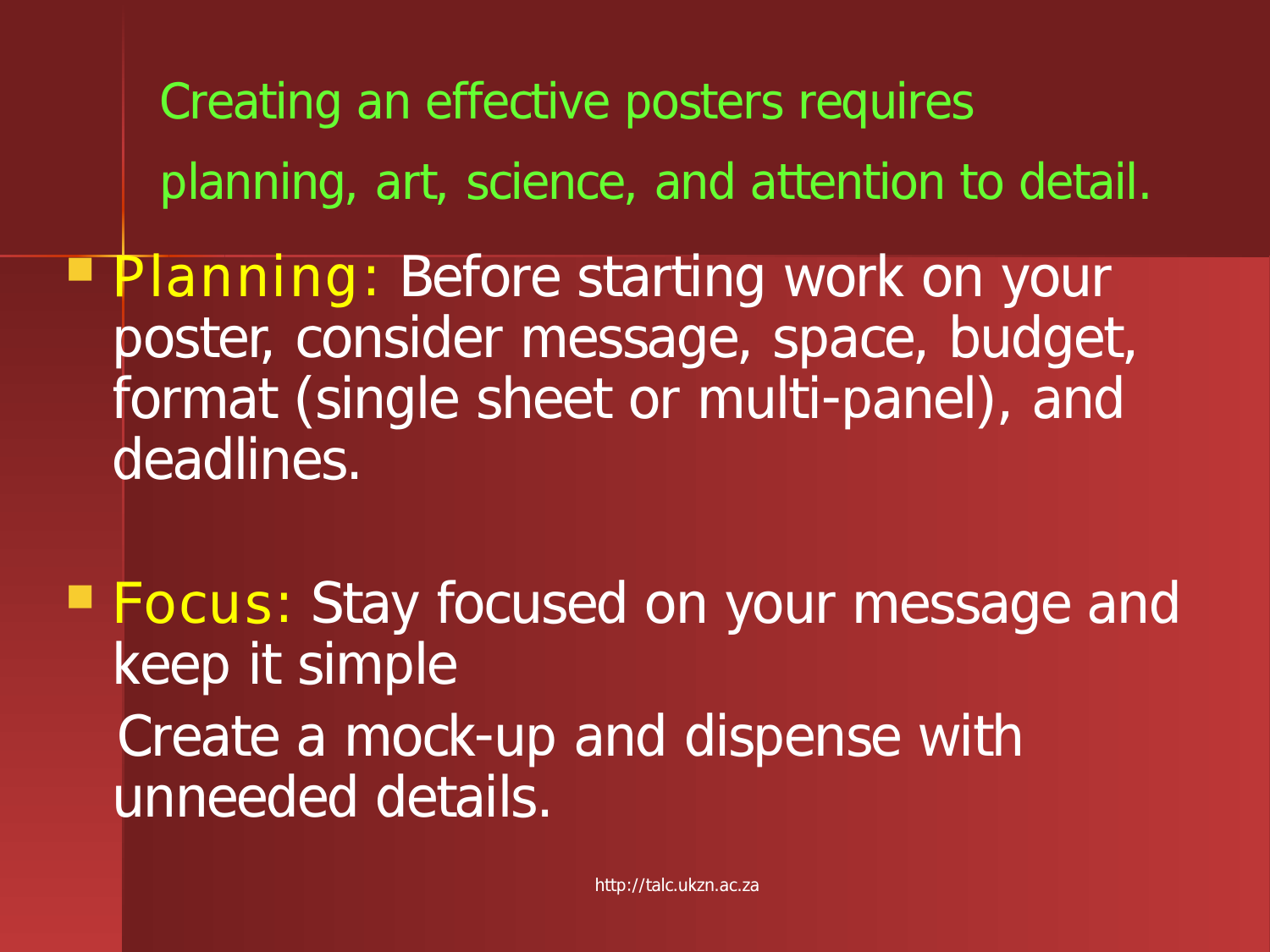

# Creating an effective posters requires planning, art, science, and attention to detail.

Planning: Before starting work on your poster, consider message, space, budget, format (single sheet or multi-panel), and deadlines.

Focus: Stay focused on your message and keep it simple
   Create a mock-up and dispense with unneeded details.
http://talc.ukzn.ac.za